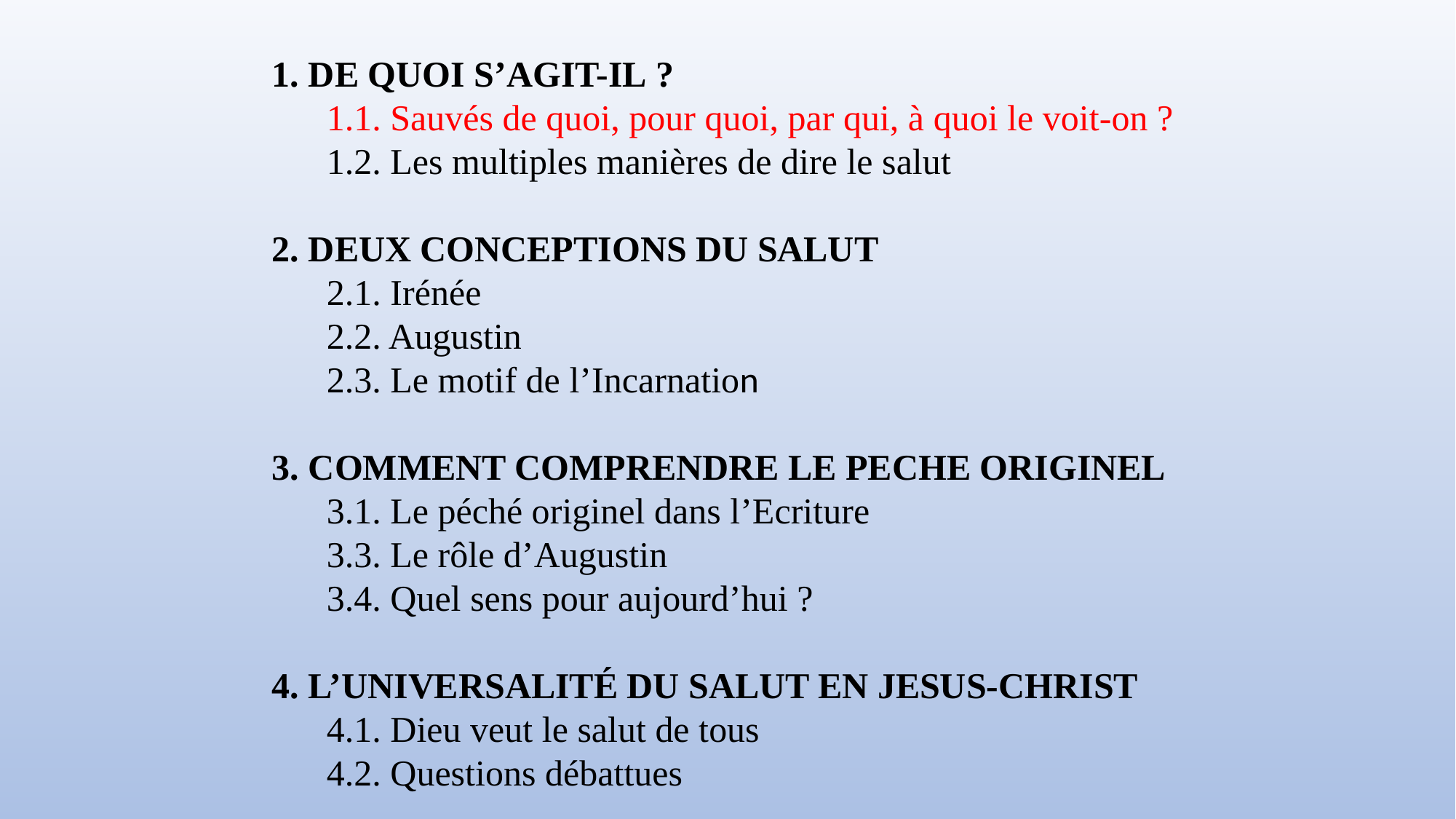

1. DE QUOI S’AGIT-IL ?
1.1. Sauvés de quoi, pour quoi, par qui, à quoi le voit-on ?
1.2. Les multiples manières de dire le salut

2. DEUX CONCEPTIONS DU SALUT
2.1. Irénée
2.2. Augustin
2.3. Le motif de l’Incarnation

3. COMMENT COMPRENDRE LE PECHE ORIGINEL
3.1. Le péché originel dans l’Ecriture
3.3. Le rôle d’Augustin
3.4. Quel sens pour aujourd’hui ?

4. L’UNIVERSALITÉ DU SALUT EN JESUS-CHRIST
4.1. Dieu veut le salut de tous
4.2. Questions débattues